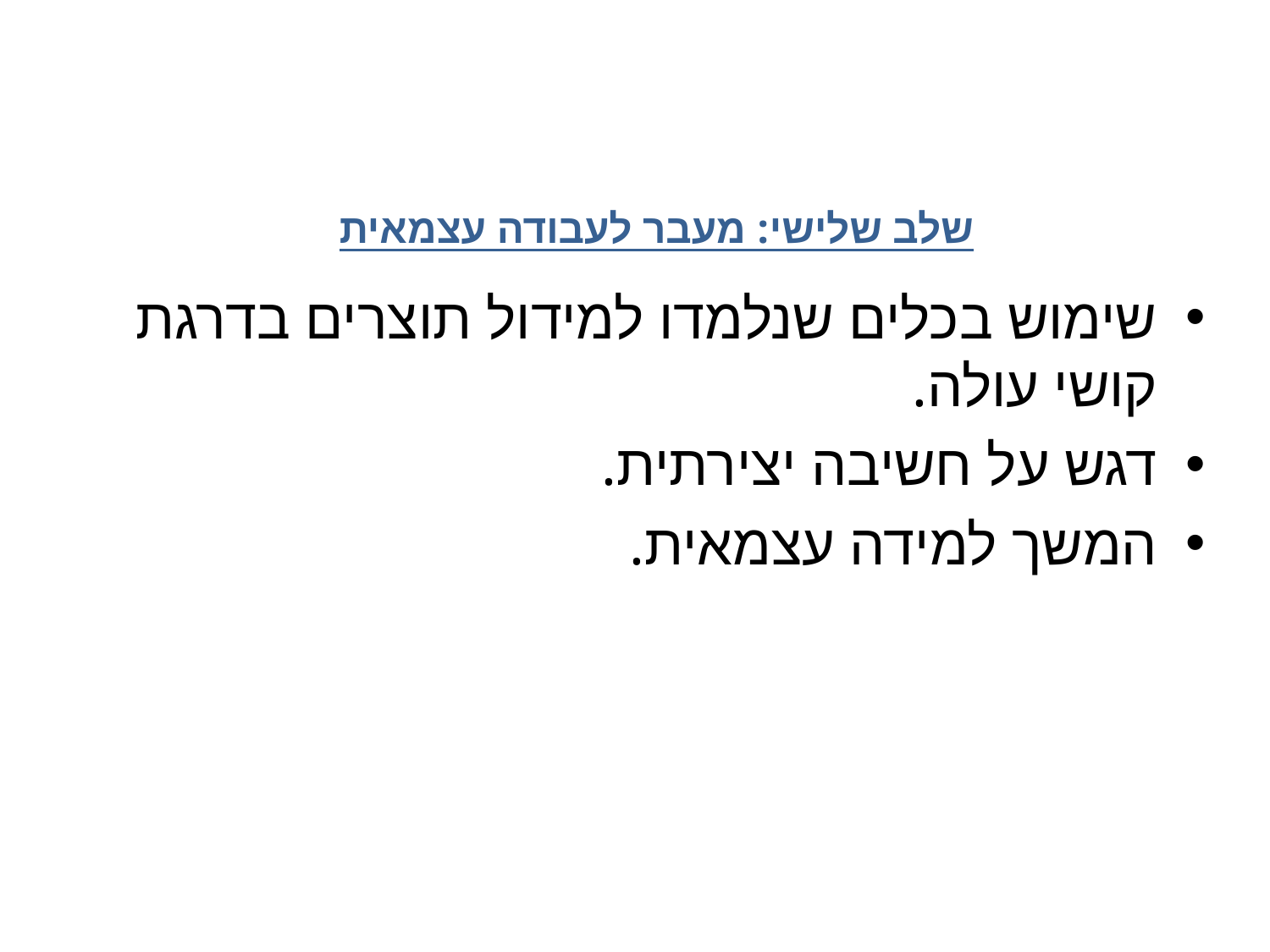

# שלב שלישי: מעבר לעבודה עצמאית
שימוש בכלים שנלמדו למידול תוצרים בדרגת קושי עולה.
דגש על חשיבה יצירתית.
המשך למידה עצמאית.